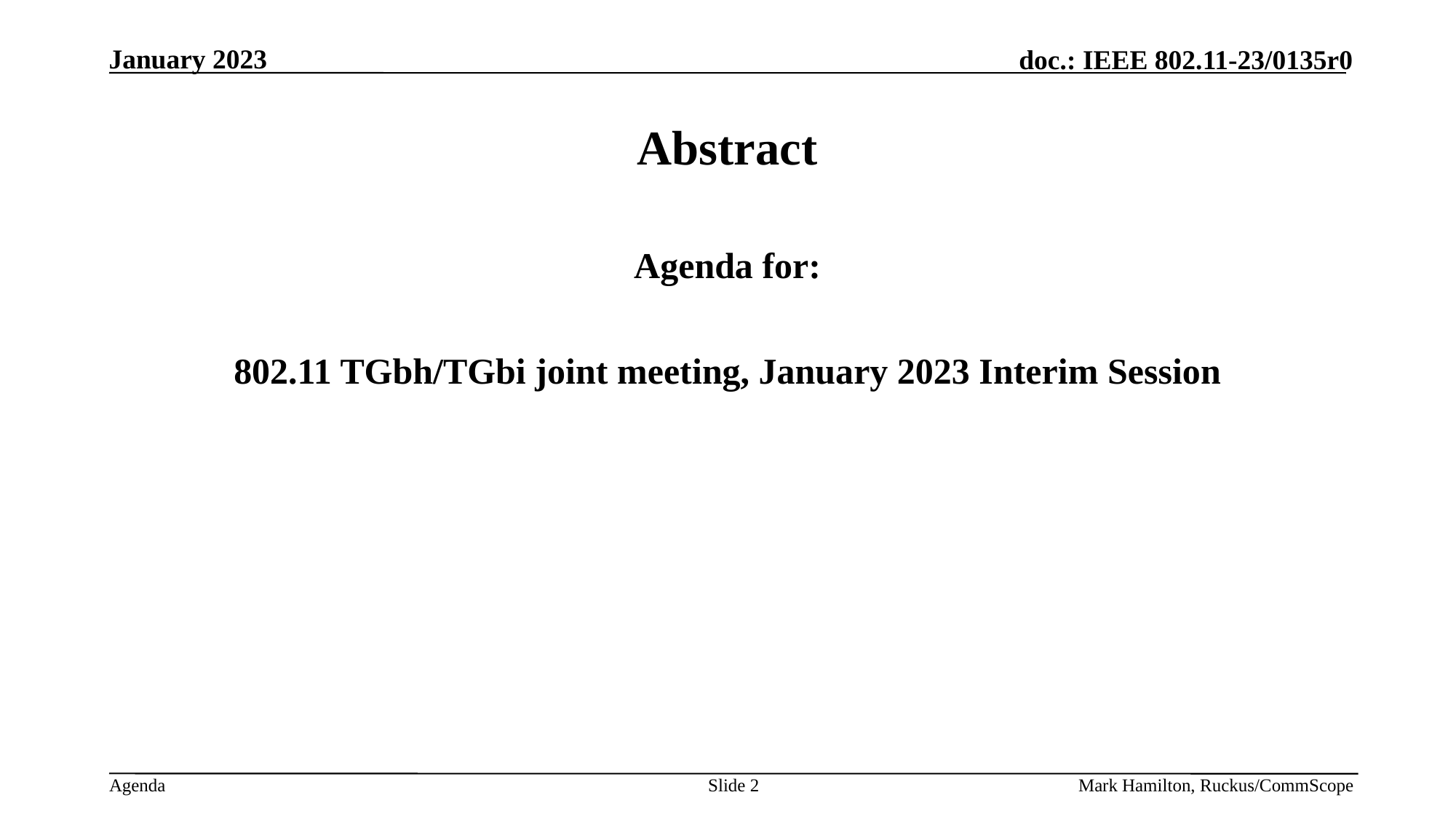

# Abstract
Agenda for:

802.11 TGbh/TGbi joint meeting, January 2023 Interim Session
Slide 2